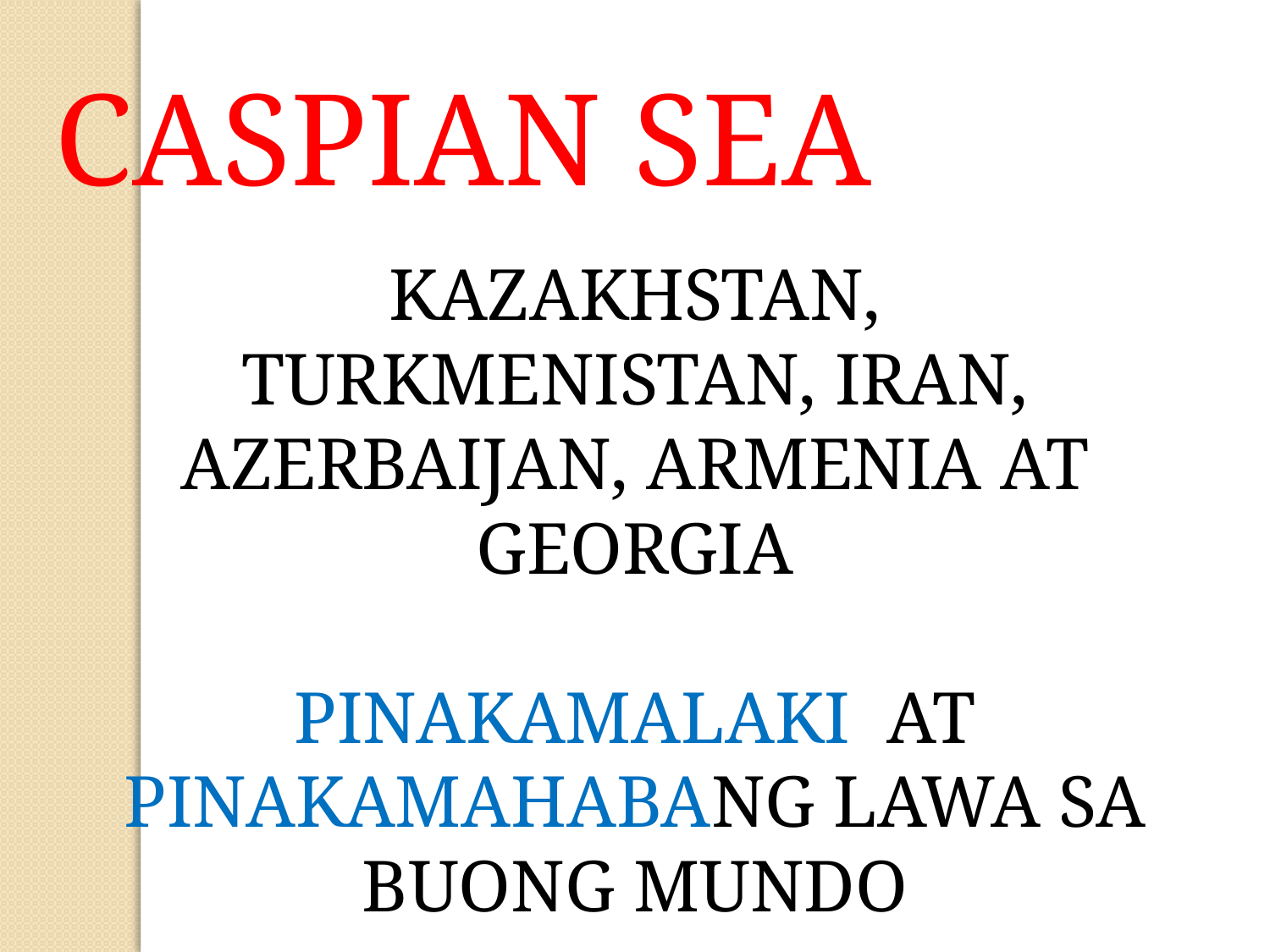

CASPIAN SEA

KAZAKHSTAN,
TURKMENISTAN, IRAN, AZERBAIJAN, ARMENIA AT GEORGIA

PINAKAMALAKI  AT PINAKAMAHABANG LAWA SA BUONG MUNDO